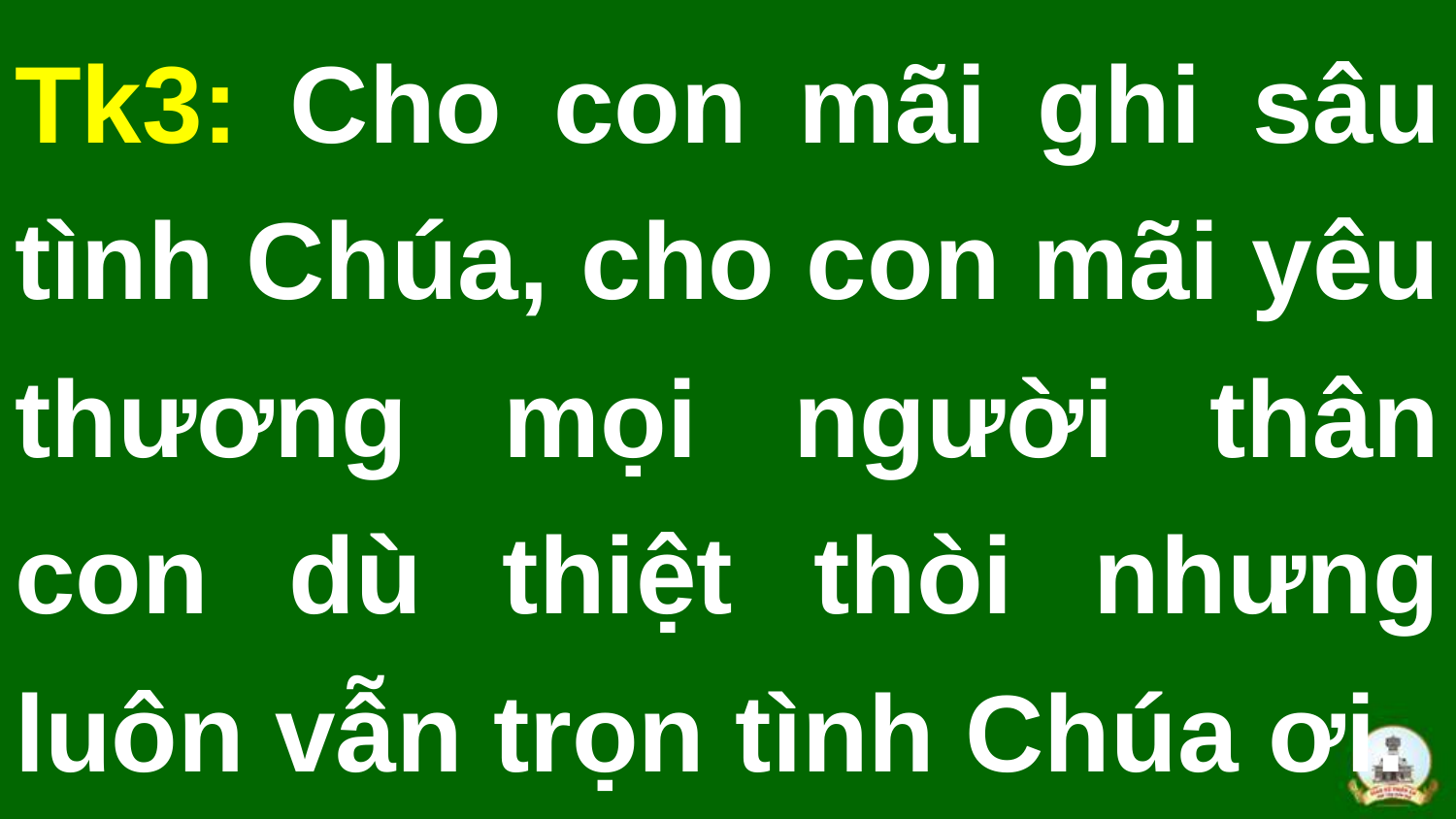

Tk3: Cho con mãi ghi sâu tình Chúa, cho con mãi yêu thương mọi người thân con dù thiệt thòi nhưng luôn vẫn trọn tình Chúa ơi.